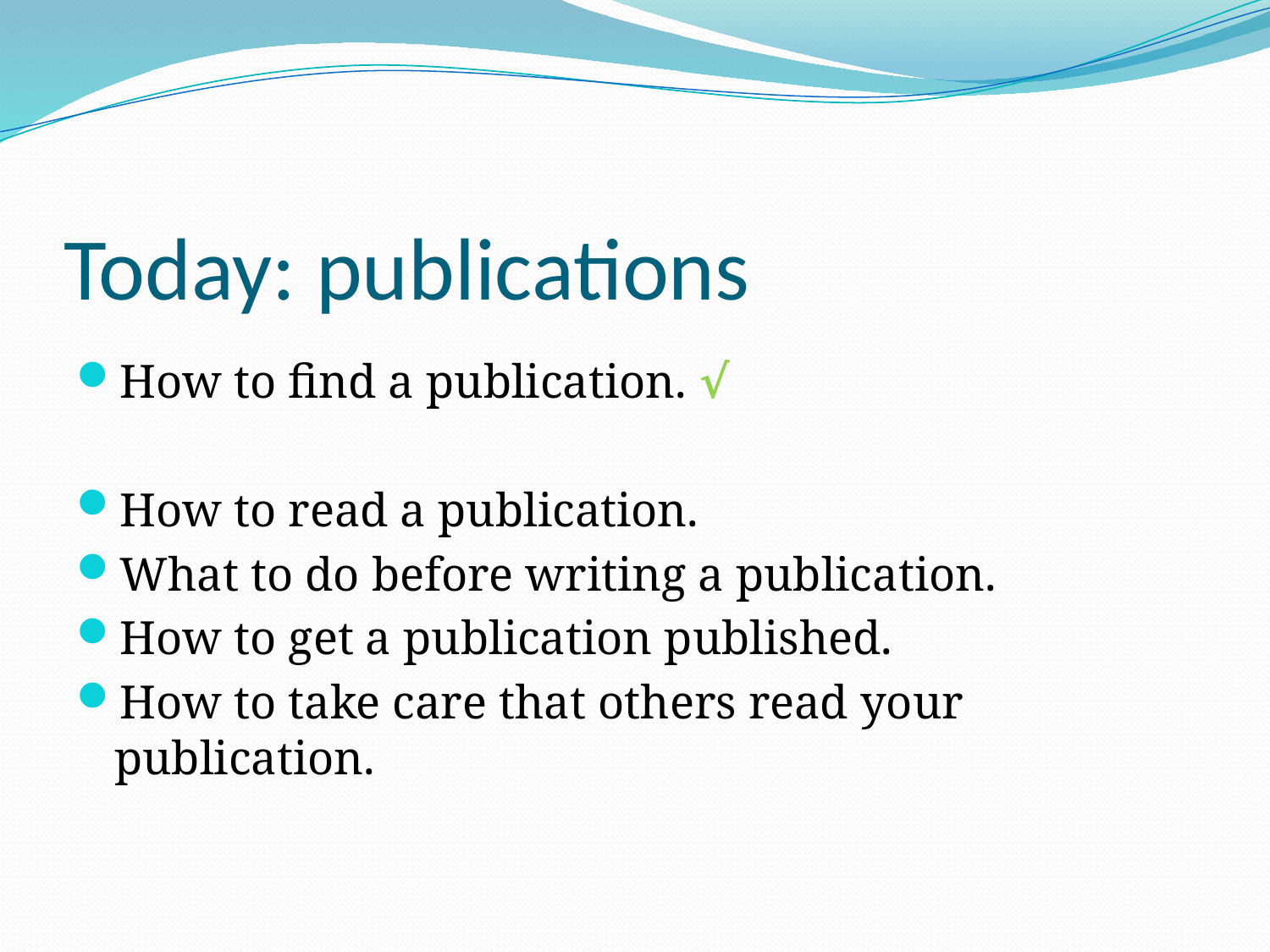

# Today: publications
How to find a publication. √

How to read a publication.
What to do before writing a publication.
How to get a publication published.
How to take care that others read your publication.